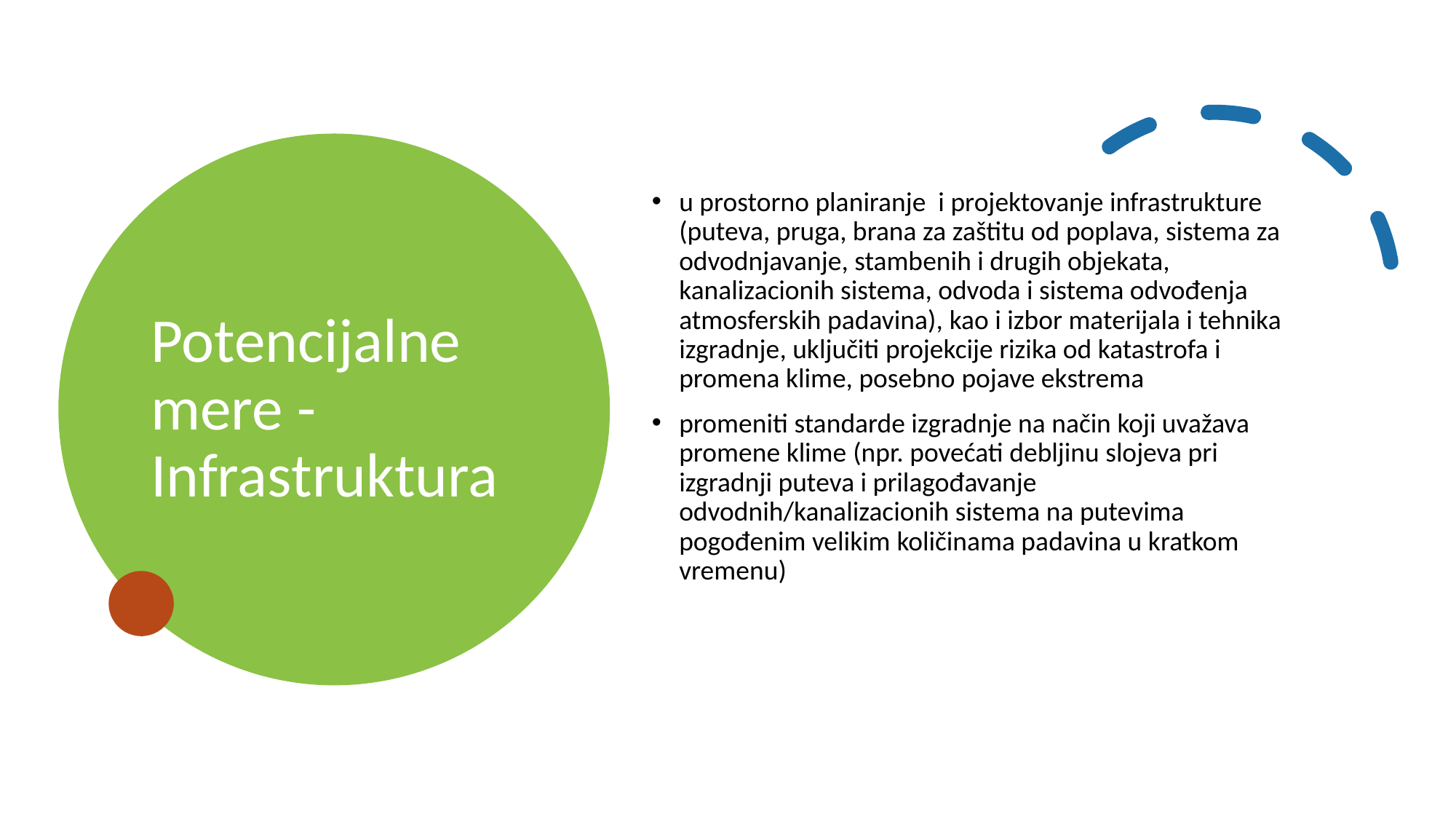

# Potencijalne mere - Infrastruktura
u prostorno planiranje  i projektovanje infrastrukture  (puteva, pruga, brana za zaštitu od poplava, sistema za odvodnjavanje, stambenih i drugih objekata, kanalizacionih sistema, odvoda i sistema odvođenja atmosferskih padavina), kao i izbor materijala i tehnika izgradnje, uključiti projekcije rizika od katastrofa i promena klime, posebno pojave ekstrema
promeniti standarde izgradnje na način koji uvažava promene klime (npr. povećati debljinu slojeva pri izgradnji puteva i prilagođavanje odvodnih/kanalizacionih sistema na putevima pogođenim velikim količinama padavina u kratkom vremenu)